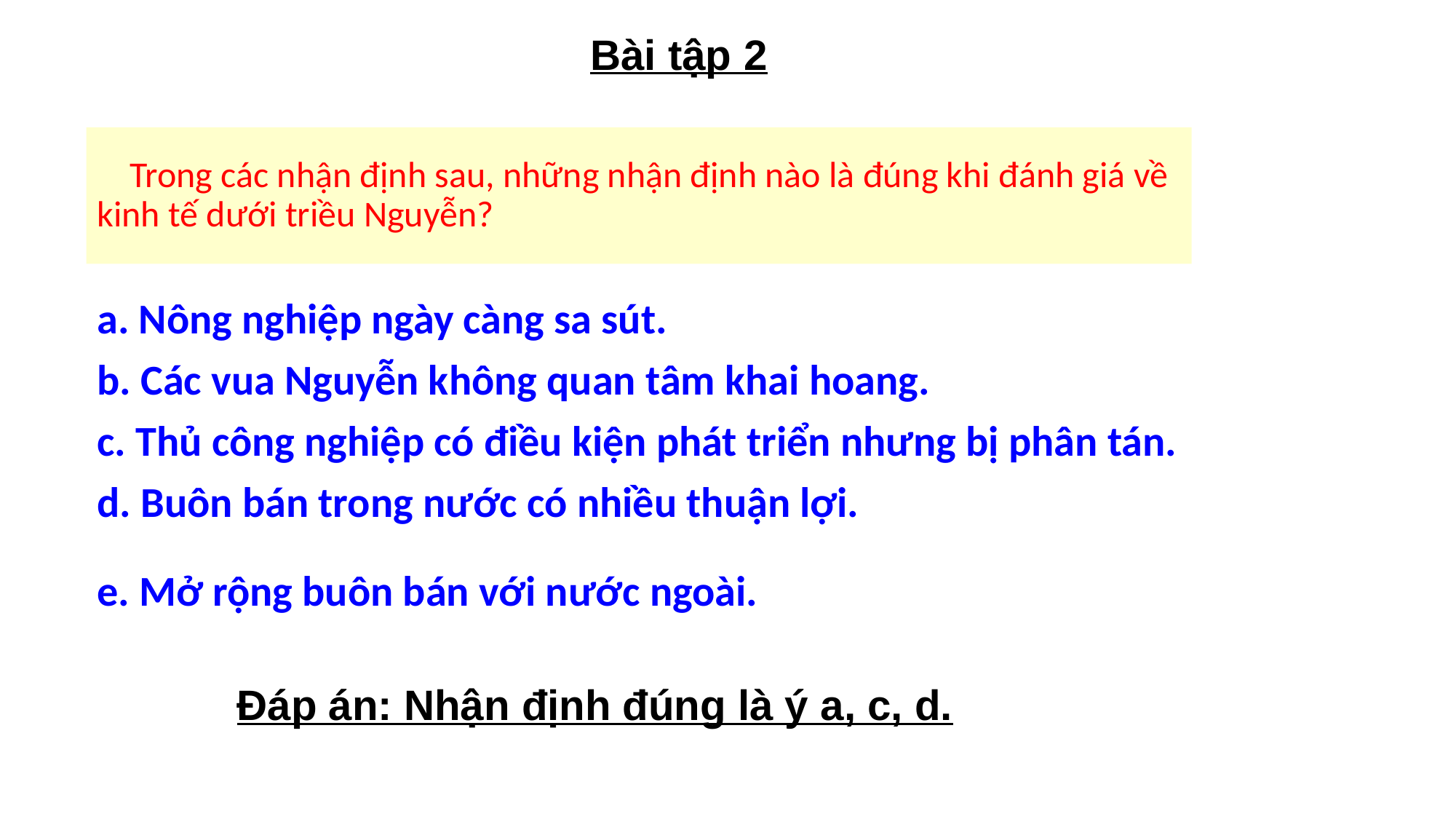

Bài tập 2
# Trong các nhận định sau, những nhận định nào là đúng khi đánh giá về kinh tế dưới triều Nguyễn?
a. Nông nghiệp ngày càng sa sút.
b. Các vua Nguyễn không quan tâm khai hoang.
c. Thủ công nghiệp có điều kiện phát triển nhưng bị phân tán.
d. Buôn bán trong nước có nhiều thuận lợi.

e. Mở rộng buôn bán với nước ngoài.
     Đáp án: Nhận định đúng là ý a, c, d.